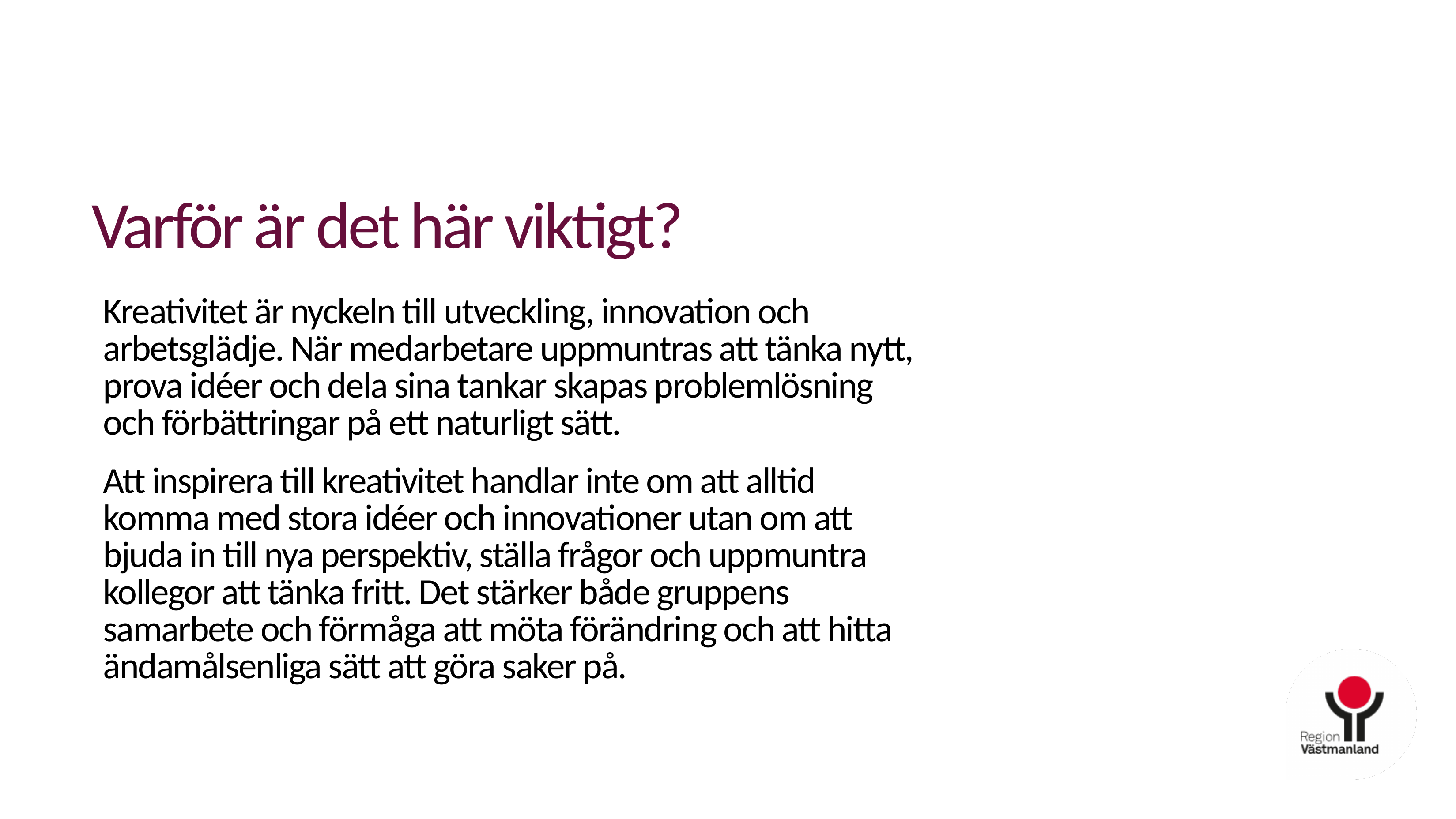

# Varför är det här viktigt?​
Kreativitet är nyckeln till utveckling, innovation och arbetsglädje. När medarbetare uppmuntras att tänka nytt, prova idéer och dela sina tankar skapas problemlösning och förbättringar på ett naturligt sätt.
Att inspirera till kreativitet handlar inte om att alltid komma med stora idéer och innovationer utan om att bjuda in till nya perspektiv, ställa frågor och uppmuntra kollegor att tänka fritt. Det stärker både gruppens samarbete och förmåga att möta förändring och att hitta ändamålsenliga sätt att göra saker på.